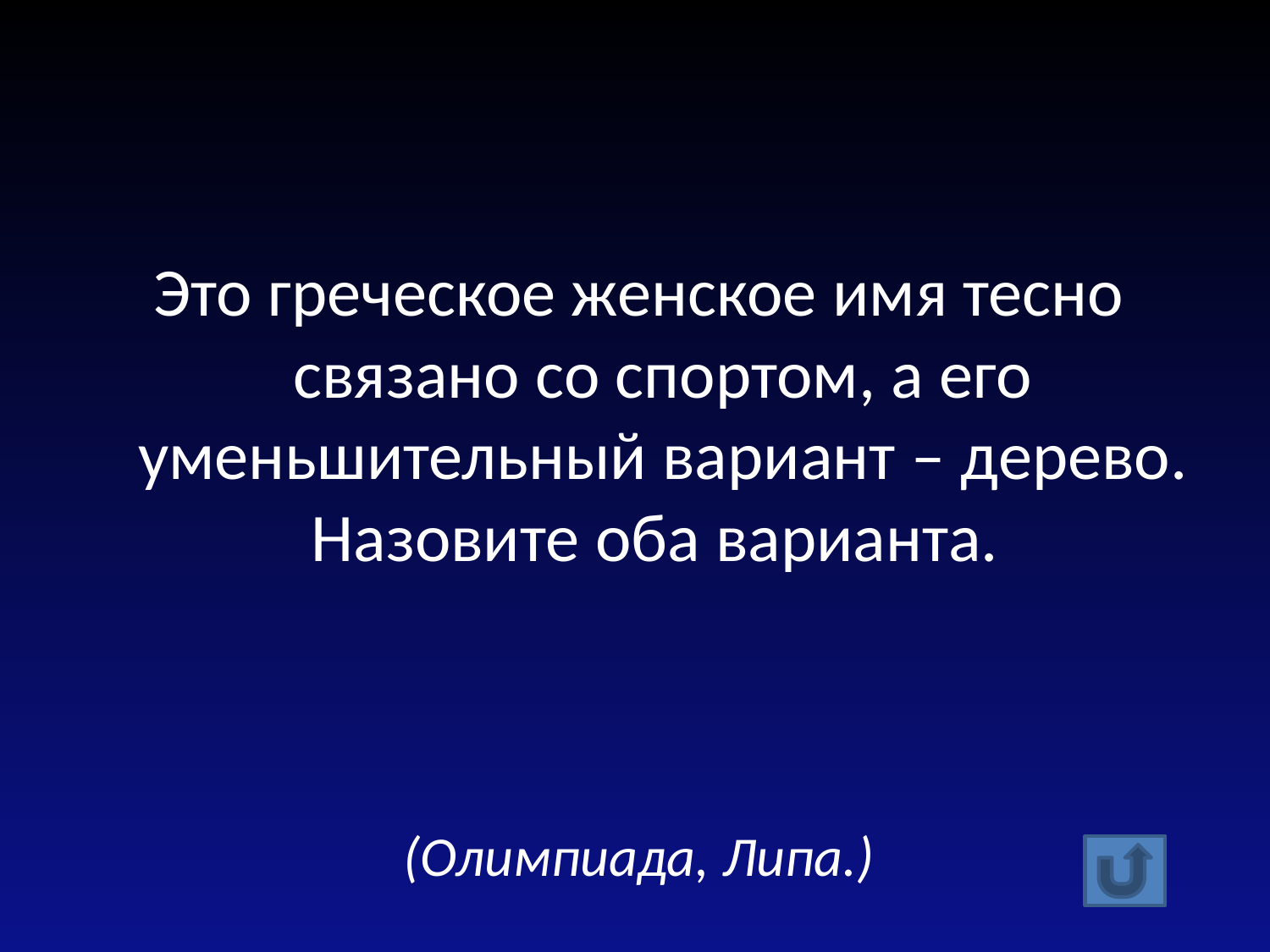

Это греческое женское имя тесно связано со спортом, а его уменьшительный вариант – дерево. Назовите оба варианта.

(Олимпиада, Липа.)